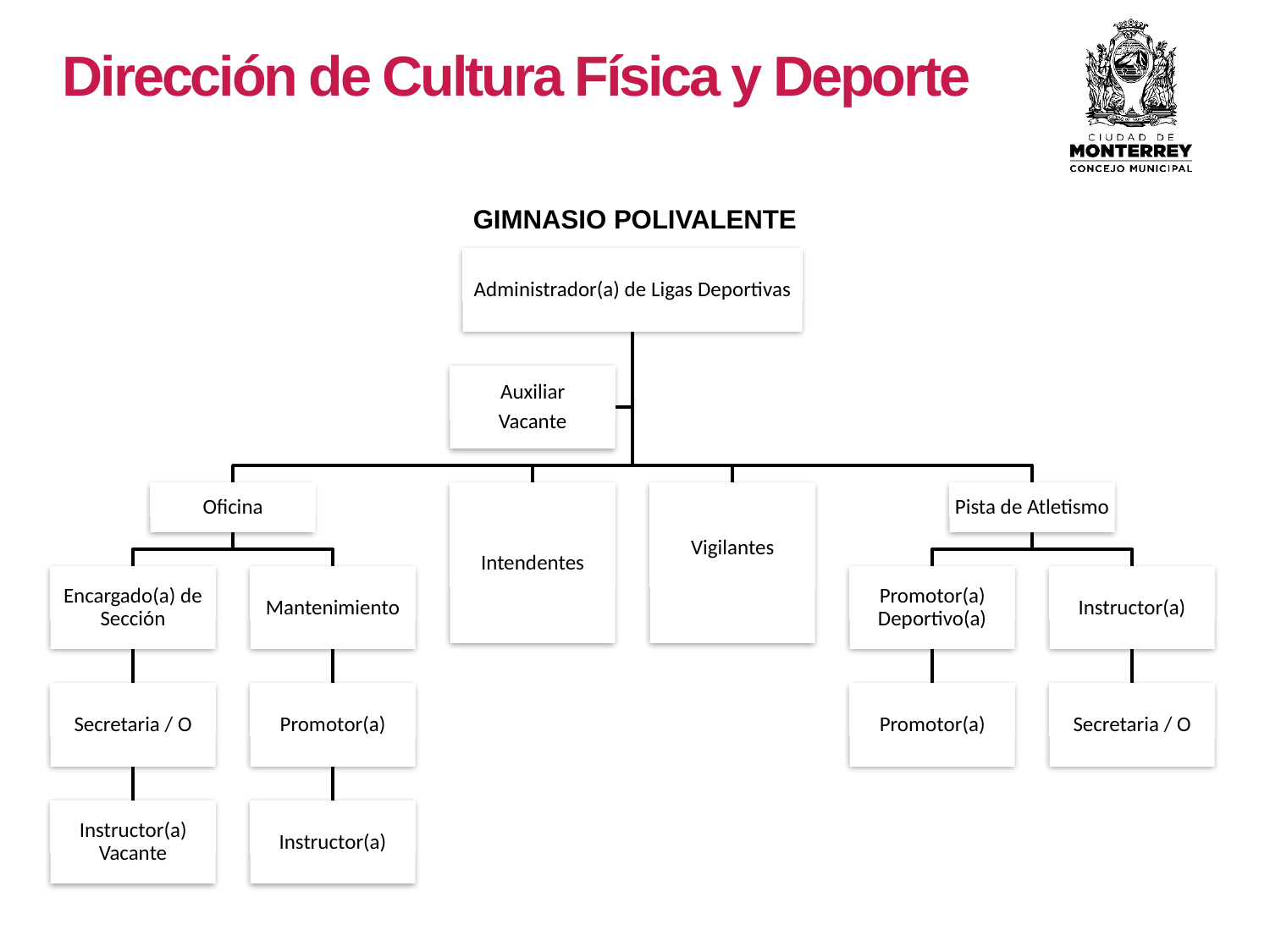

Dirección de Cultura Física y Deporte
Administrador(a) de Ligas Deportivas
Oficina
Encargado(a) de Sección
Secretaria / O
Instructor(a) Vacante
Mantenimiento
Promotor(a)
Instructor(a)
Intendentes
Vigilantes

Pista de Atletismo
Promotor(a) Deportivo(a)
Promotor(a)
Instructor(a)
Secretaria / O
Auxiliar
Vacante
GIMNASIO POLIVALENTE